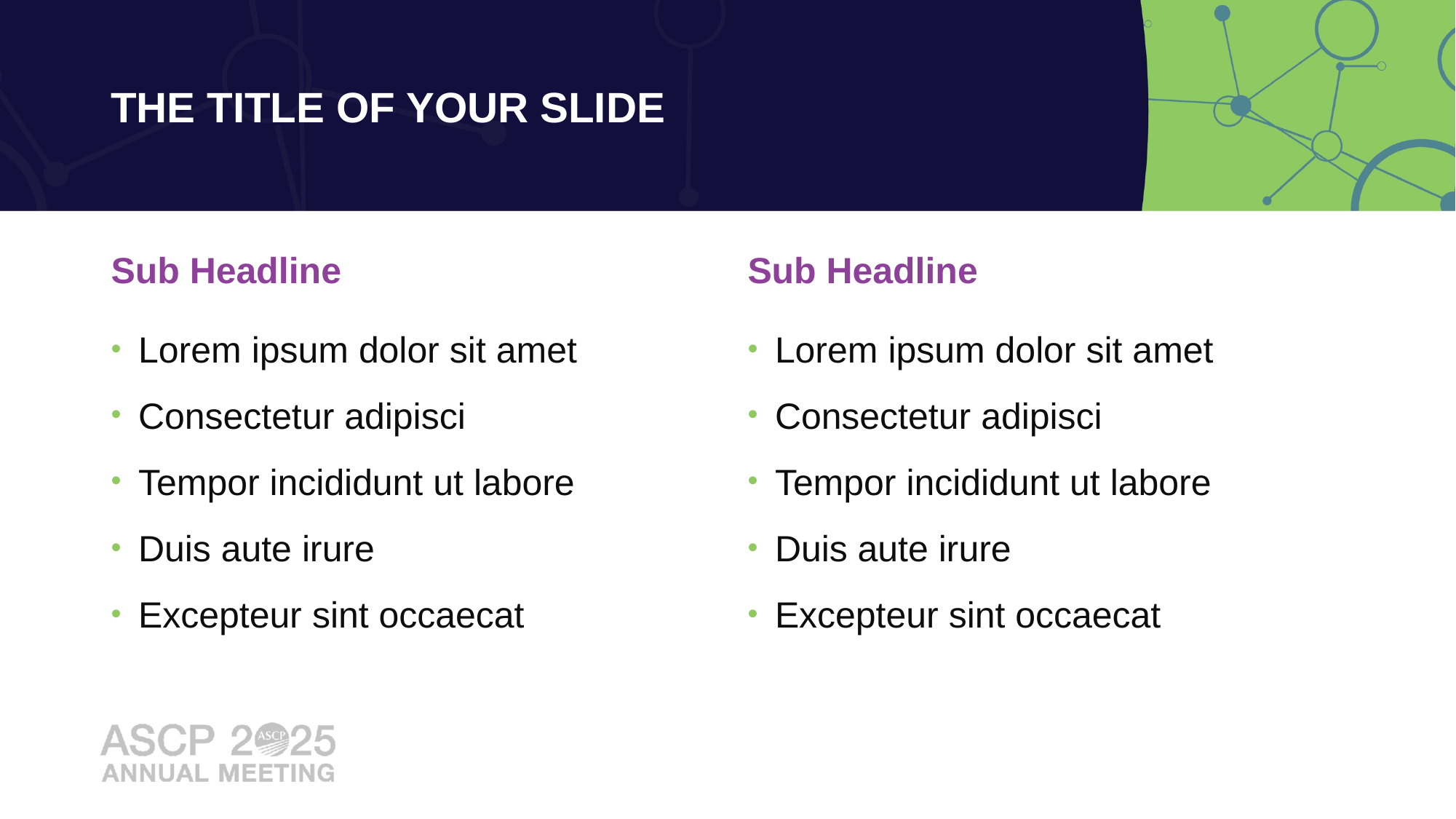

# THE TITLE OF YOUR SLIDE
Sub Headline
Sub Headline
Lorem ipsum dolor sit amet
Consectetur adipisci
Tempor incididunt ut labore
Duis aute irure
Excepteur sint occaecat
Lorem ipsum dolor sit amet
Consectetur adipisci
Tempor incididunt ut labore
Duis aute irure
Excepteur sint occaecat